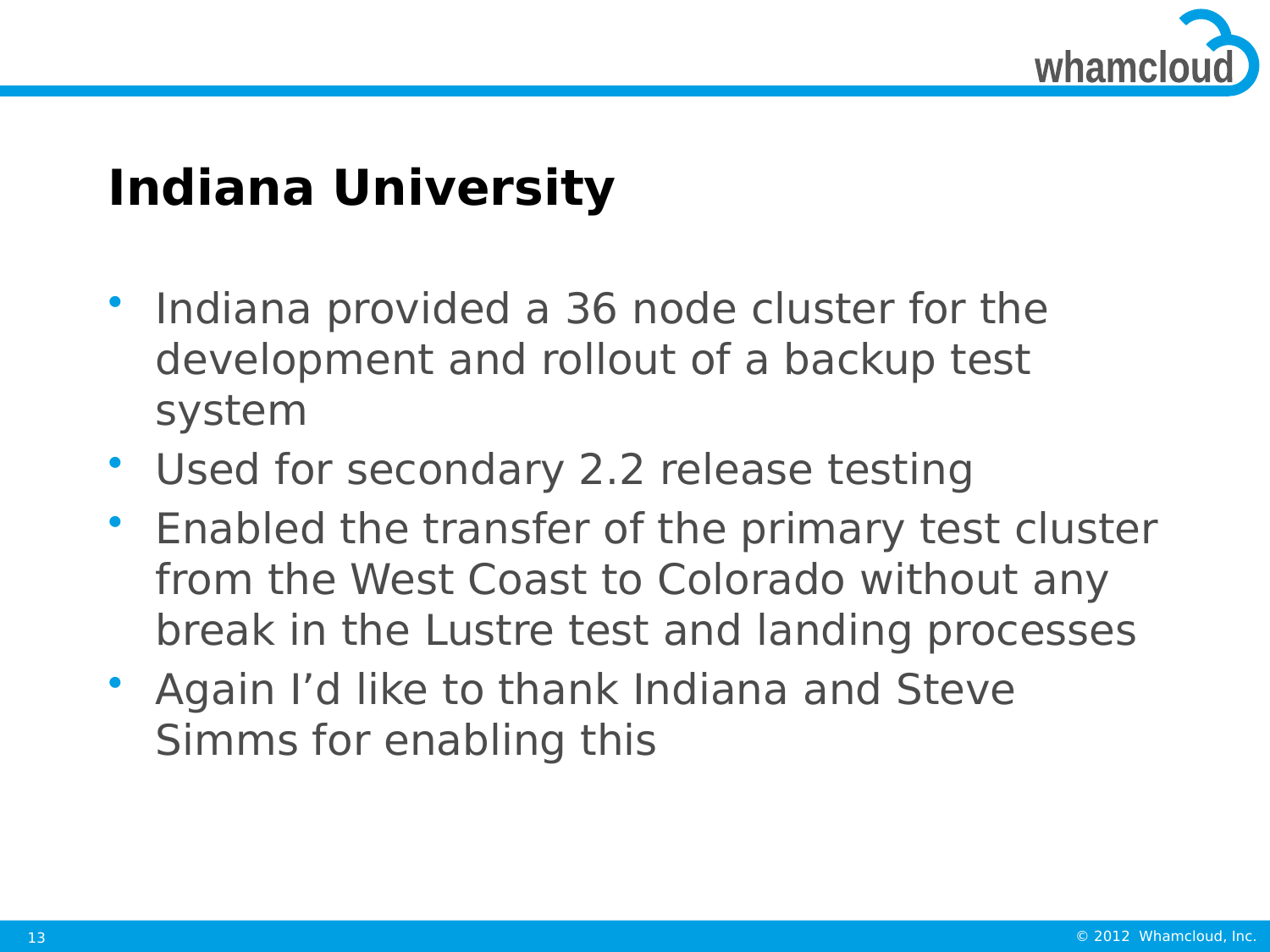

# Indiana University
Indiana provided a 36 node cluster for the development and rollout of a backup test system
Used for secondary 2.2 release testing
Enabled the transfer of the primary test cluster from the West Coast to Colorado without any break in the Lustre test and landing processes
Again I’d like to thank Indiana and Steve Simms for enabling this

13